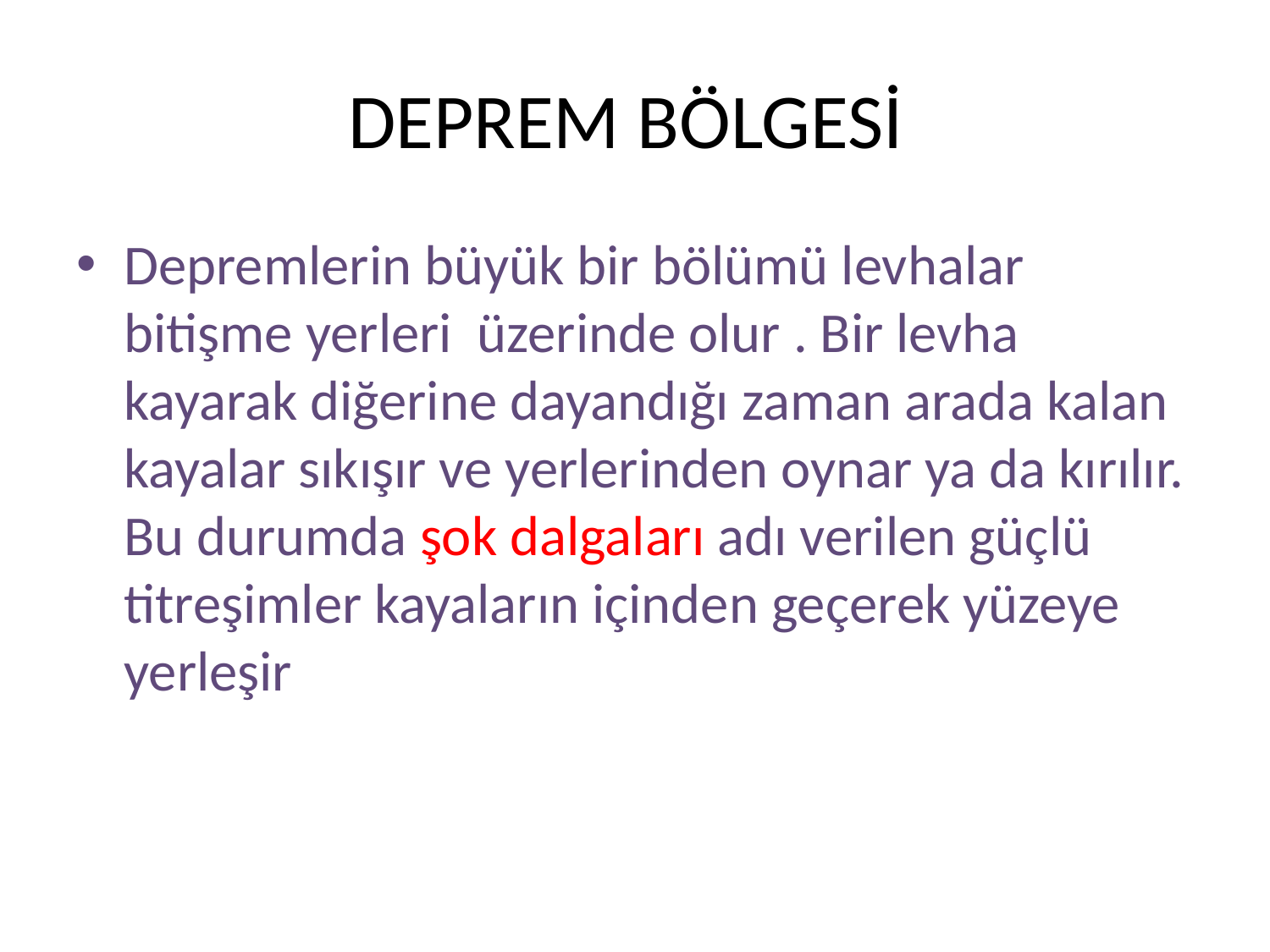

# DEPREM BÖLGESİ
Depremlerin büyük bir bölümü levhalar bitişme yerleri  üzerinde olur . Bir levha kayarak diğerine dayandığı zaman arada kalan kayalar sıkışır ve yerlerinden oynar ya da kırılır. Bu durumda şok dalgaları adı verilen güçlü titreşimler kayaların içinden geçerek yüzeye yerleşir